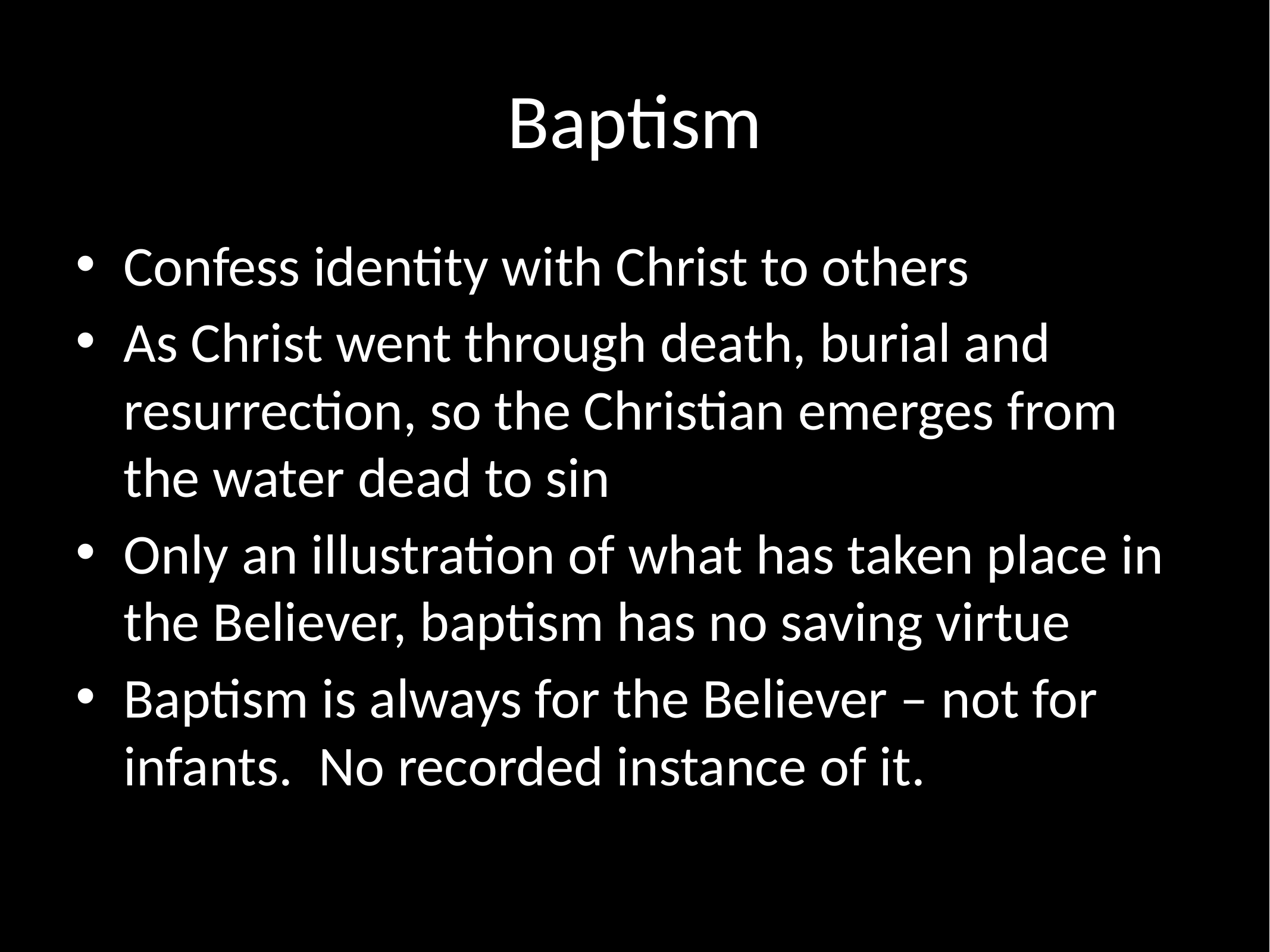

# Baptism
Confess identity with Christ to others
As Christ went through death, burial and resurrection, so the Christian emerges from the water dead to sin
Only an illustration of what has taken place in the Believer, baptism has no saving virtue
Baptism is always for the Believer – not for infants.  No recorded instance of it.